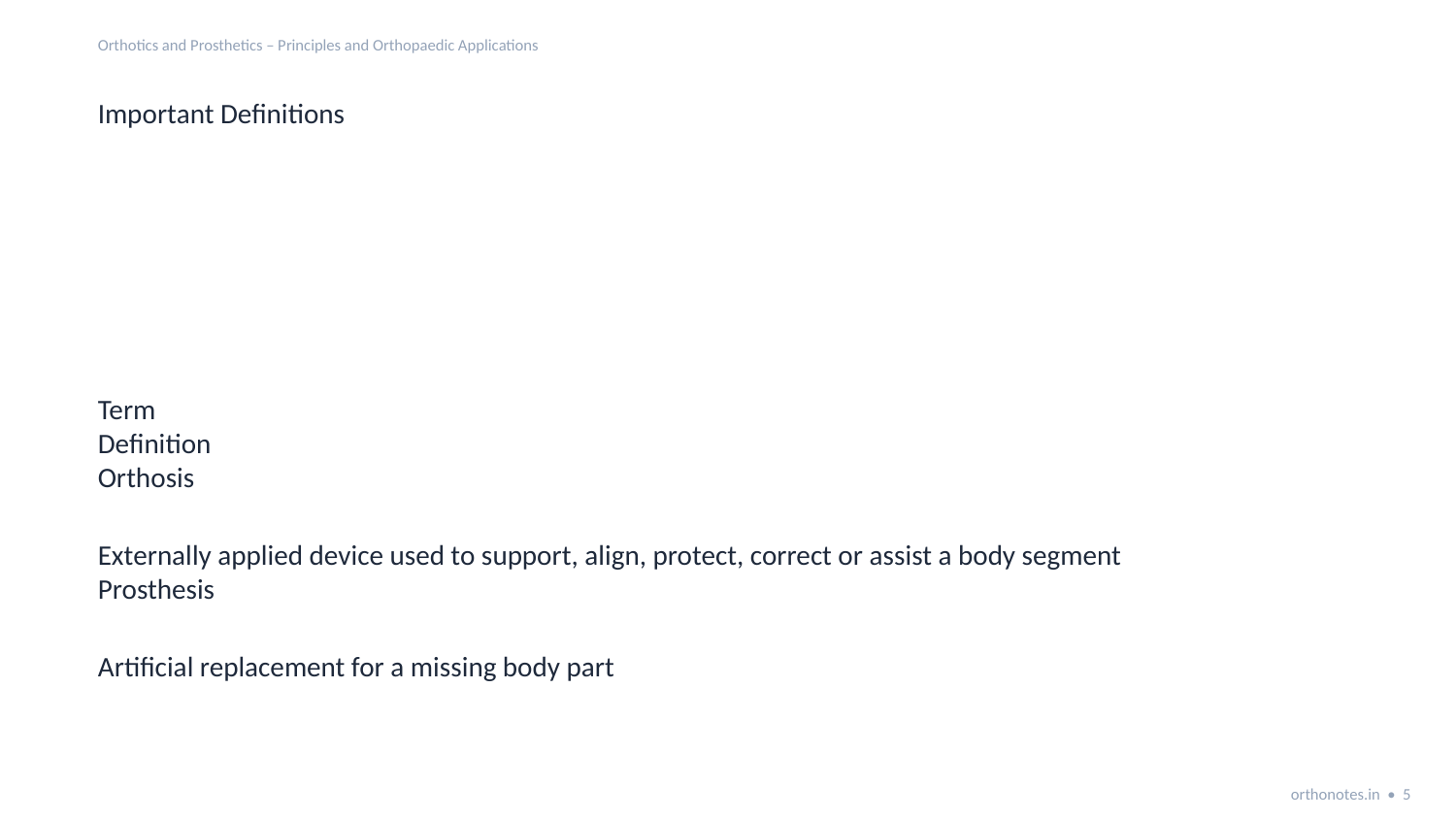

Orthotics and Prosthetics – Principles and Orthopaedic Applications
Important Definitions
Term
Definition
Orthosis
Externally applied device used to support, align, protect, correct or assist a body segment
Prosthesis
Artificial replacement for a missing body part
orthonotes.in  •  5